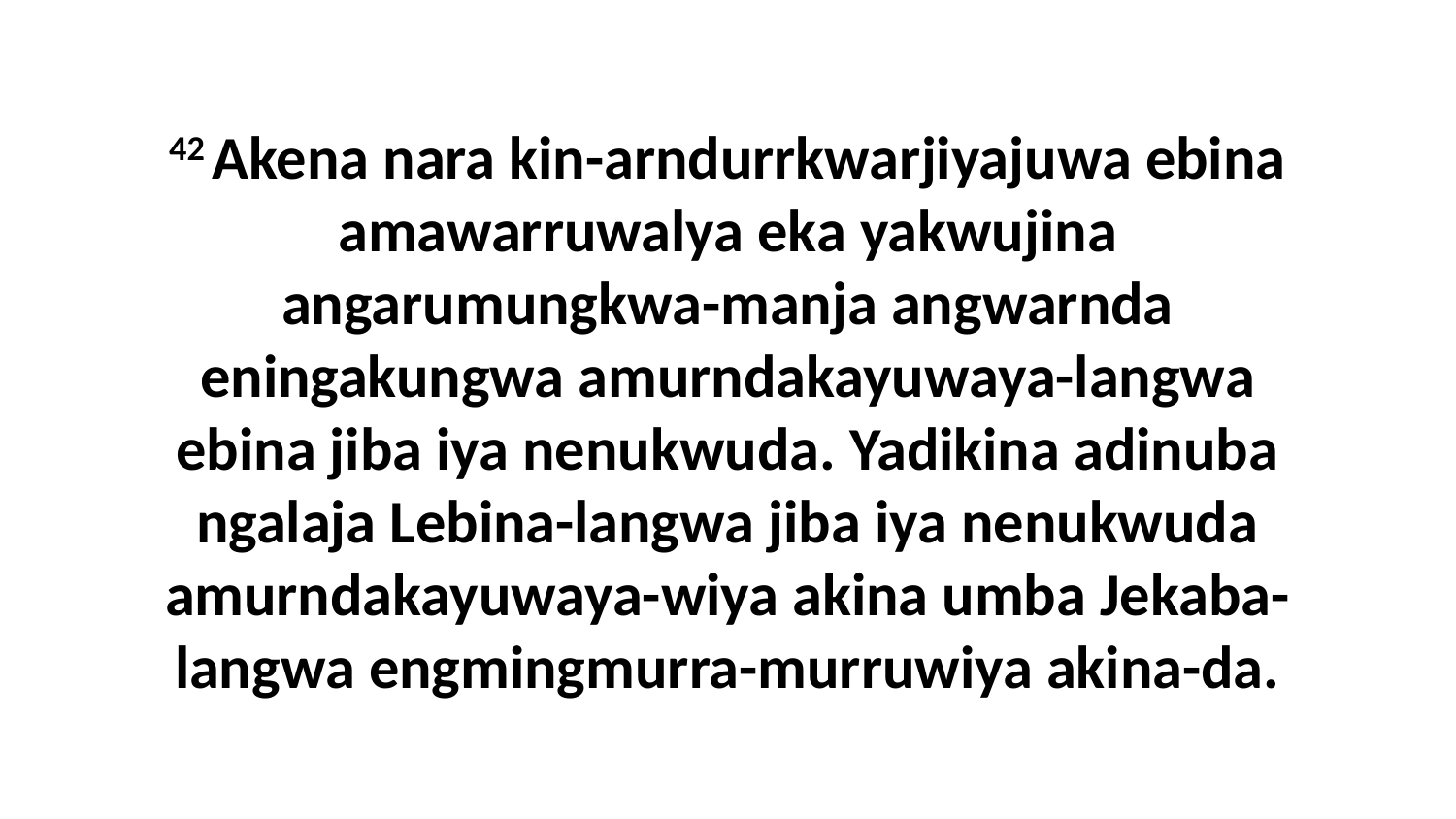

42 Akena nara kin-arndurrkwarjiyajuwa ebina amawarruwalya eka yakwujina angarumungkwa-manja angwarnda eningakungwa amurndakayuwaya-langwa ebina jiba iya nenukwuda. Yadikina adinuba ngalaja Lebina-langwa jiba iya nenukwuda amurndakayuwaya-wiya akina umba Jekaba-langwa engmingmurra-murruwiya akina-da.